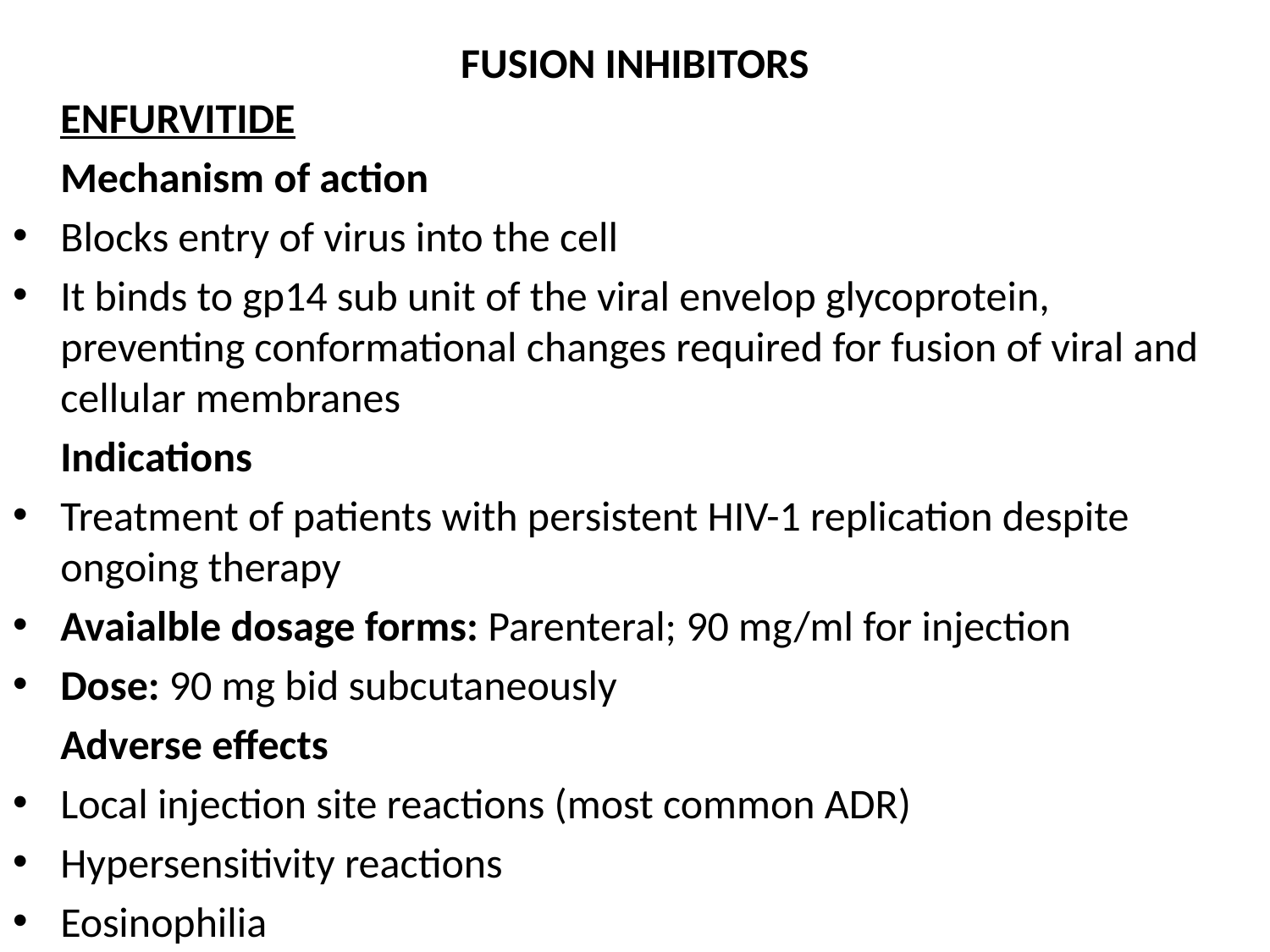

# FUSION INHIBITORS
     ENFURVITIDE
     Mechanism of action
Blocks entry of virus into the cell
It binds to gp14 sub unit of the viral envelop glycoprotein, preventing conformational changes required for fusion of viral and cellular membranes
     Indications
Treatment of patients with persistent HIV-1 replication despite ongoing therapy
Avaialble dosage forms: Parenteral; 90 mg/ml for injection
Dose: 90 mg bid subcutaneously
     Adverse effects
Local injection site reactions (most common ADR)
Hypersensitivity reactions
Eosinophilia